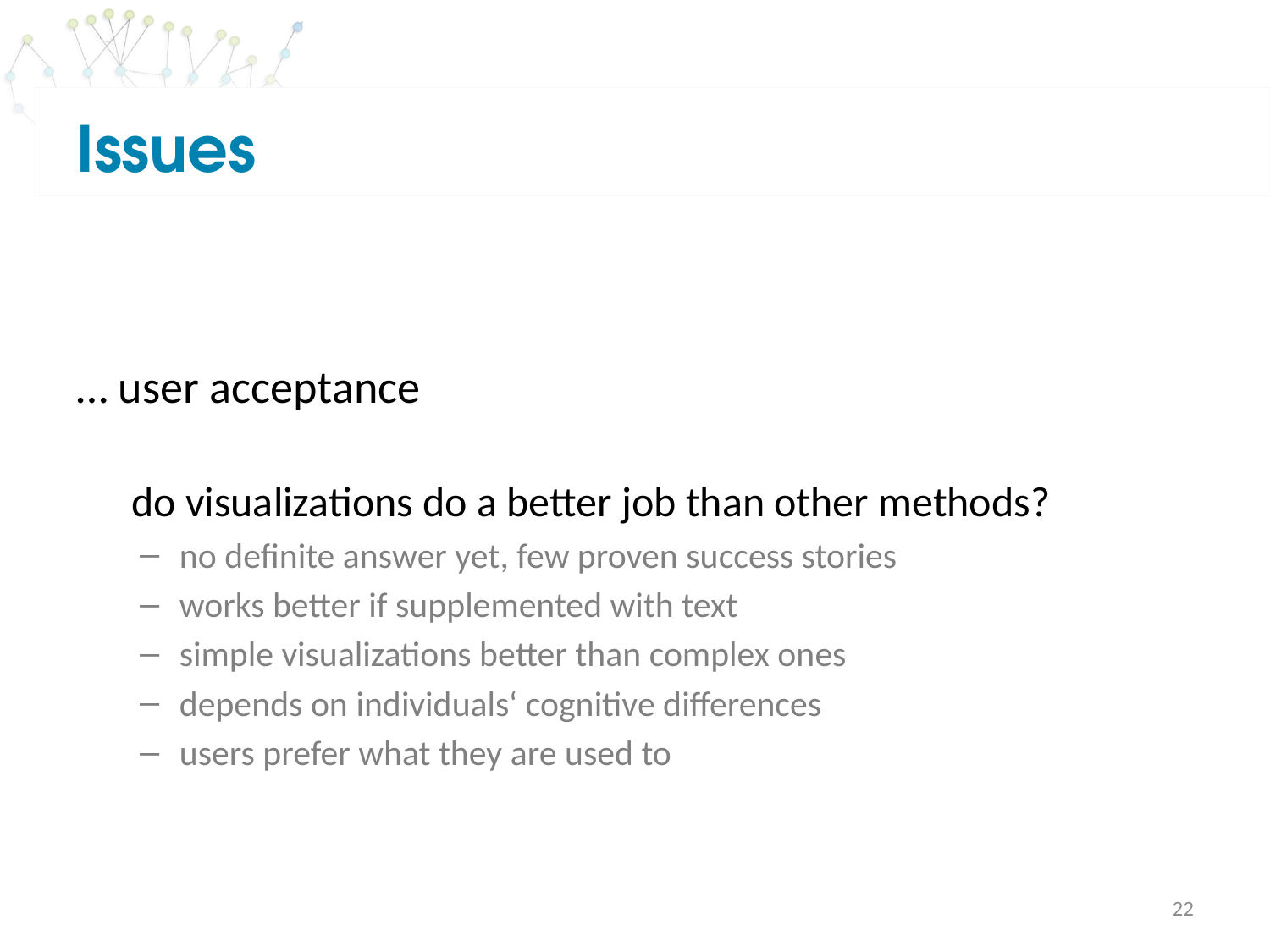

# Issues

… user acceptance

do visualizations do a better job than other methods?
no definite answer yet, few proven success stories
works better if supplemented with text
simple visualizations better than complex ones
depends on individuals‘ cognitive differences
users prefer what they are used to

22